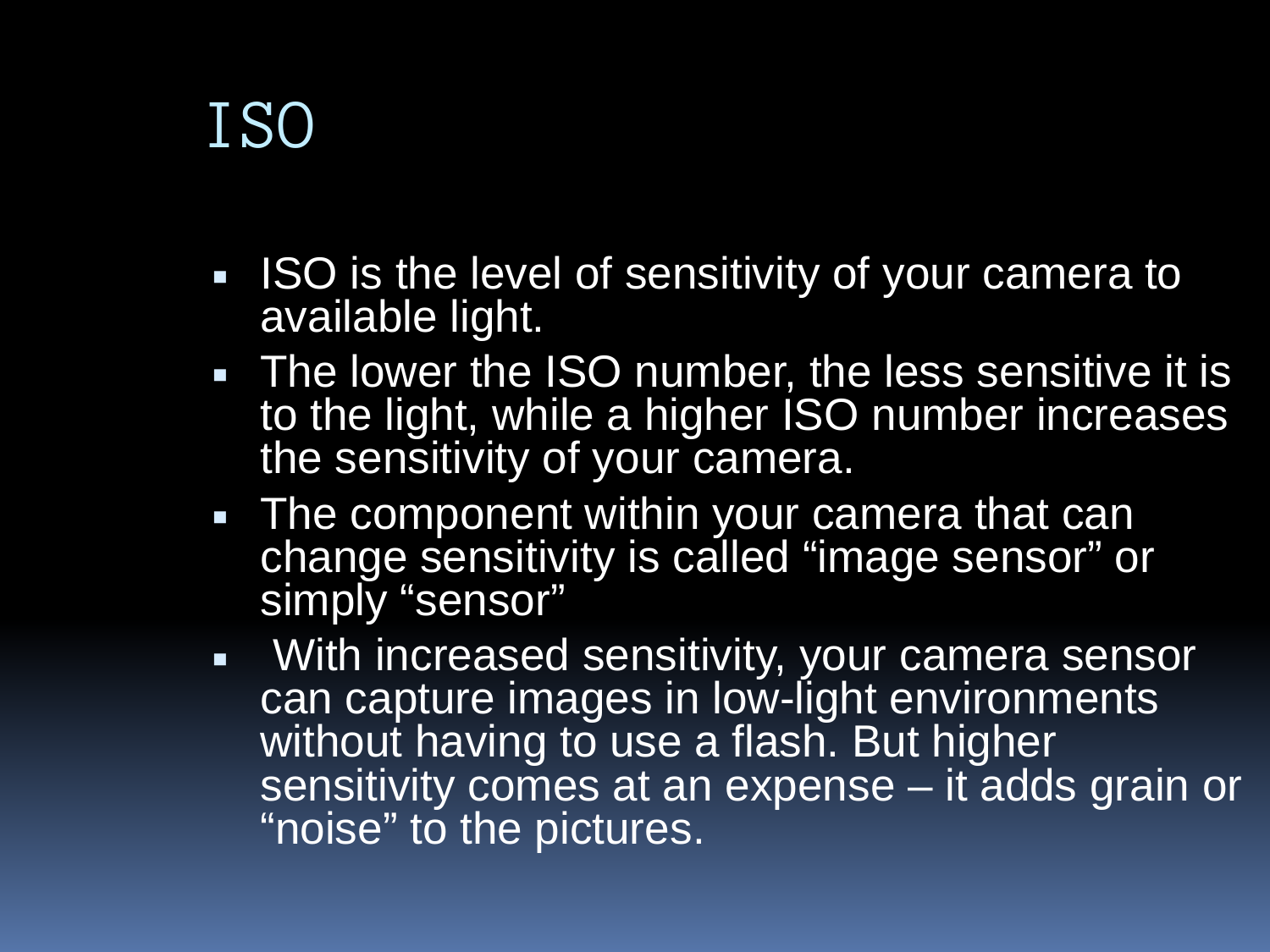

ISO
ISO is the level of sensitivity of your camera to available light.
The lower the ISO number, the less sensitive it is to the light, while a higher ISO number increases the sensitivity of your camera.
The component within your camera that can change sensitivity is called “image sensor” or simply “sensor”
 With increased sensitivity, your camera sensor can capture images in low-light environments without having to use a flash. But higher sensitivity comes at an expense – it adds grain or “noise” to the pictures.